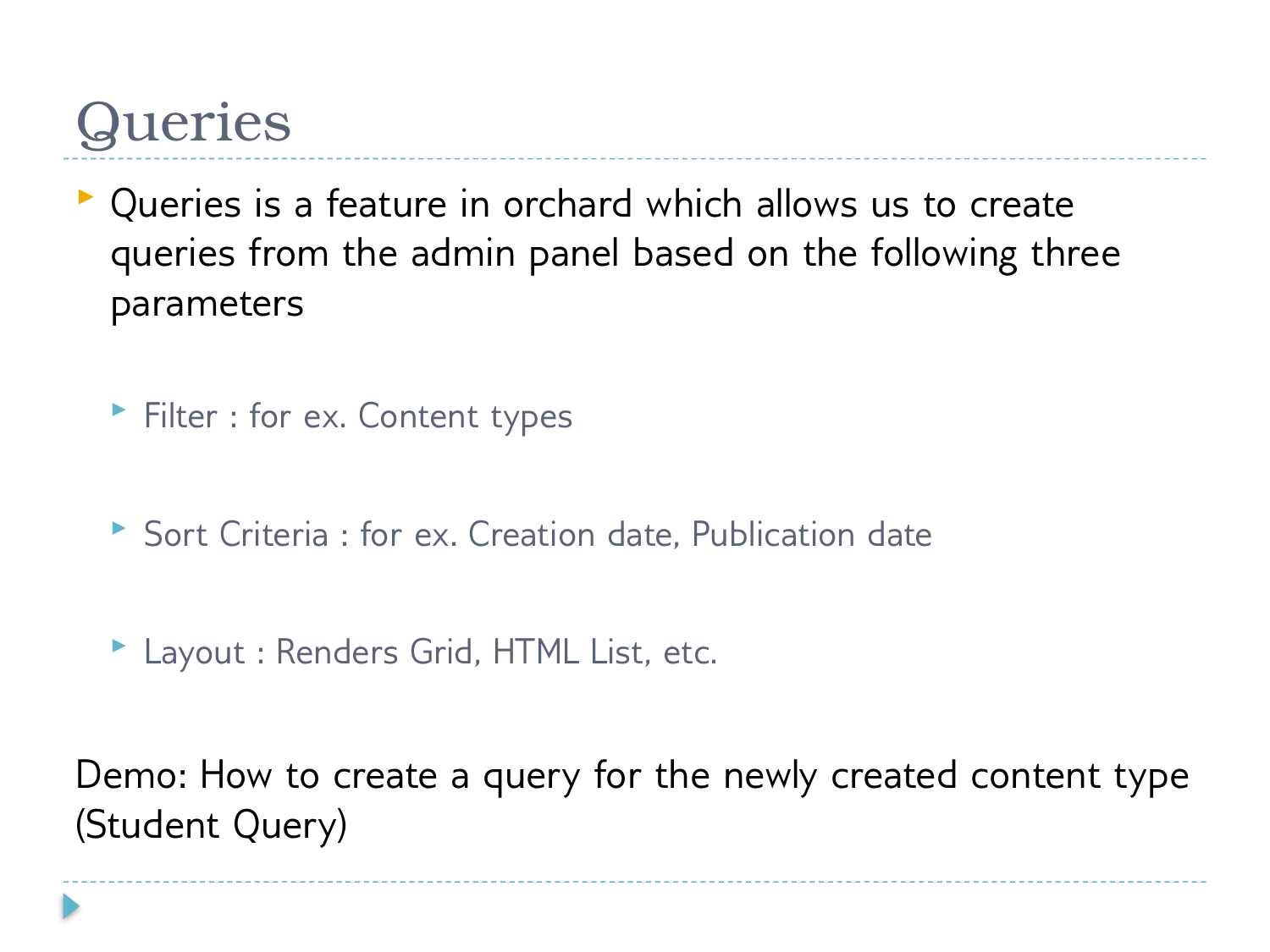

# Queries
Queries is a feature in orchard which allows us to create queries from the admin panel based on the following three parameters

Filter : for ex. Content types

Sort Criteria : for ex. Creation date, Publication date

Layout : Renders Grid, HTML List, etc.

Demo: How to create a query for the newly created content type (Student Query)